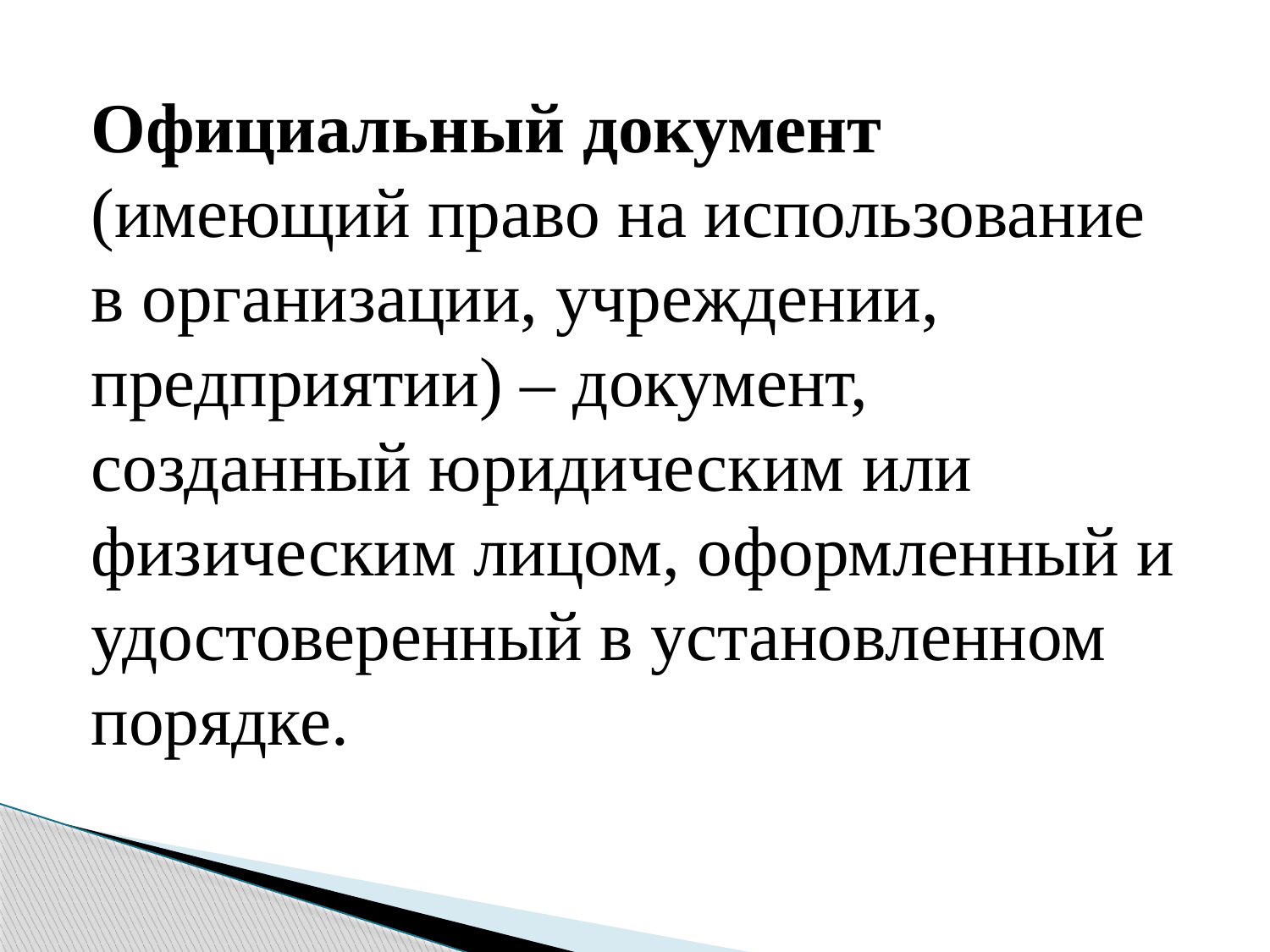

Официальный документ (имеющий право на использование в организации, учреждении, предприятии) – документ, созданный юридическим или физическим лицом, оформленный и удостоверенный в установленном порядке.